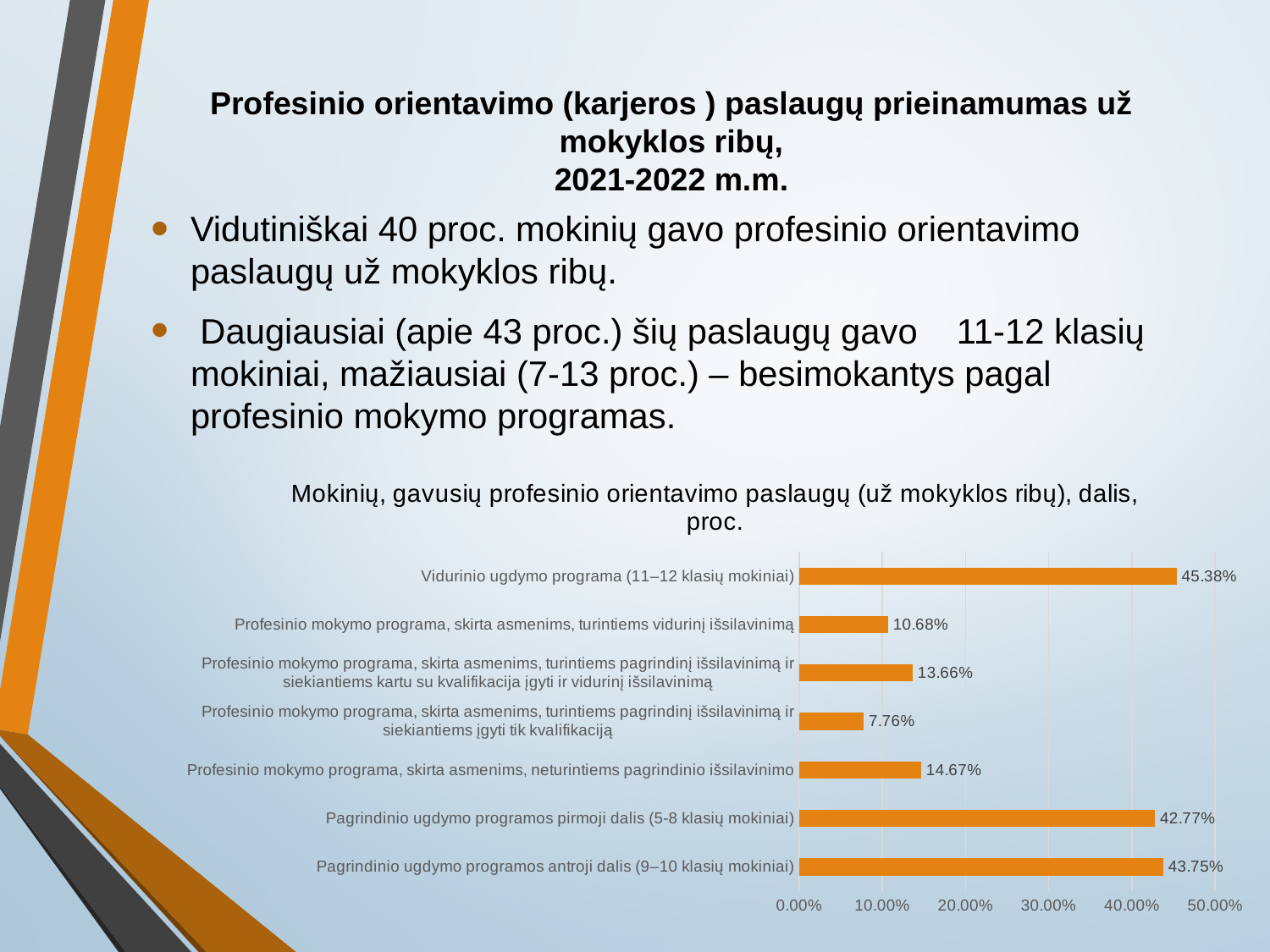

# Profesinio orientavimo (karjeros ) paslaugų prieinamumas už mokyklos ribų, 2021-2022 m.m.
Vidutiniškai 40 proc. mokinių gavo profesinio orientavimo paslaugų už mokyklos ribų.
 Daugiausiai (apie 43 proc.) šių paslaugų gavo    11-12 klasių  mokiniai, mažiausiai (7-13 proc.) – besimokantys pagal profesinio mokymo programas.

### Chart: Mokinių, gavusių profesinio orientavimo paslaugų (už mokyklos ribų), dalis, proc.

| Category | Mokinių, gavusių profesinio orientavimo paslaugų (už mokyklos ribų), dalis |
|---|---|
| Pagrindinio ugdymo programos antroji dalis (9–10 klasių mokiniai) | 0.4375 |
| Pagrindinio ugdymo programos pirmoji dalis (5-8 klasių mokiniai) | 0.4277 |
| Profesinio mokymo programa, skirta asmenims, neturintiems pagrindinio išsilavinimo | 0.1467 |
| Profesinio mokymo programa, skirta asmenims, turintiems pagrindinį išsilavinimą ir siekiantiems įgyti tik kvalifikaciją | 0.0776 |
| Profesinio mokymo programa, skirta asmenims, turintiems pagrindinį išsilavinimą ir siekiantiems kartu su kvalifikacija įgyti ir vidurinį išsilavinimą | 0.1366 |
| Profesinio mokymo programa, skirta asmenims, turintiems vidurinį išsilavinimą | 0.1068 |
| Vidurinio ugdymo programa (11–12 klasių mokiniai) | 0.4538 |